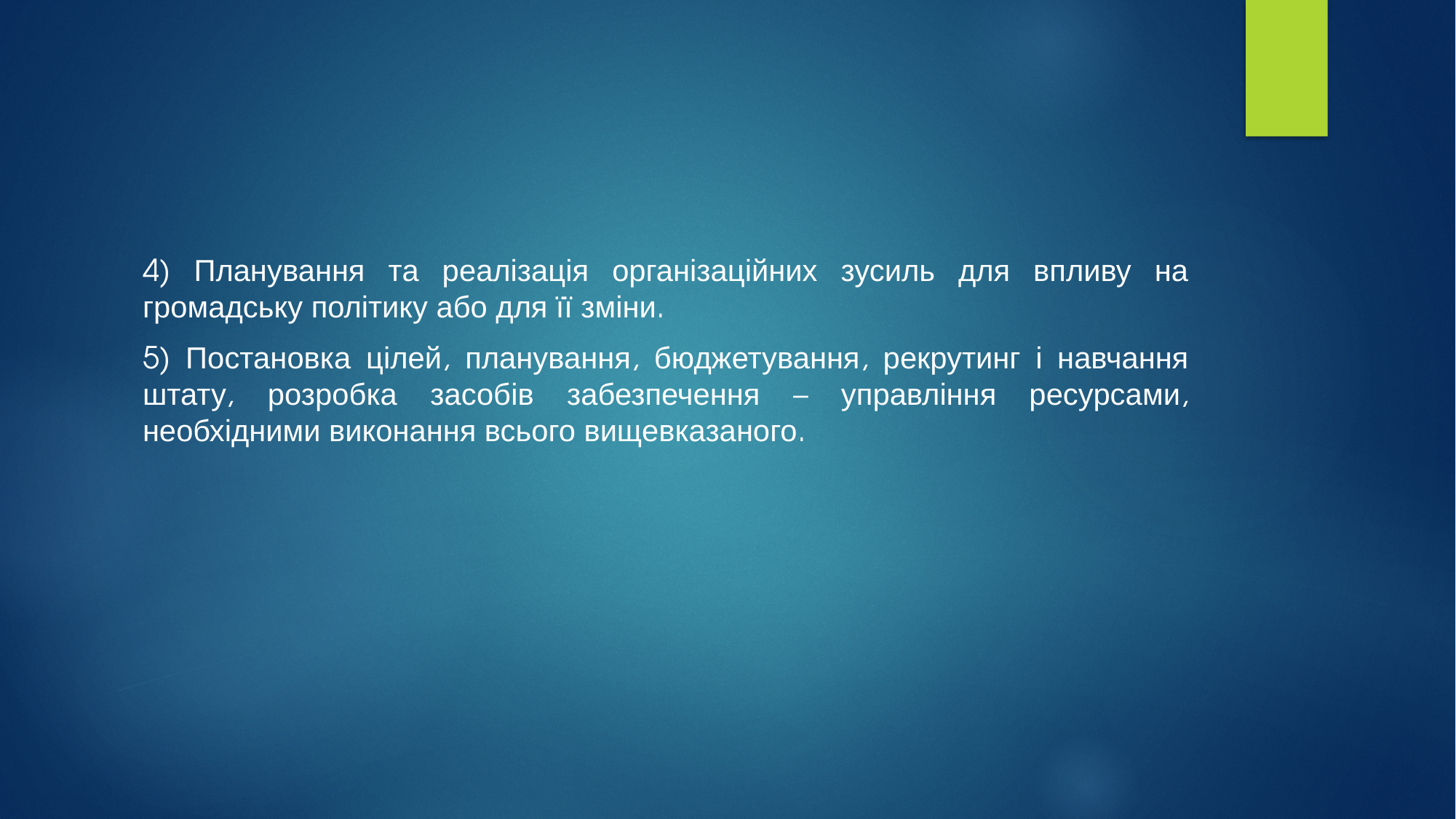

#
4) Планування та реалізація організаційних зусиль для впливу на громадську політику або для її зміни.
5) Постановка цілей, планування, бюджетування, рекрутинг і навчання штату, розробка засобів забезпечення – управління ресурсами, необхідними виконання всього вищевказаного.